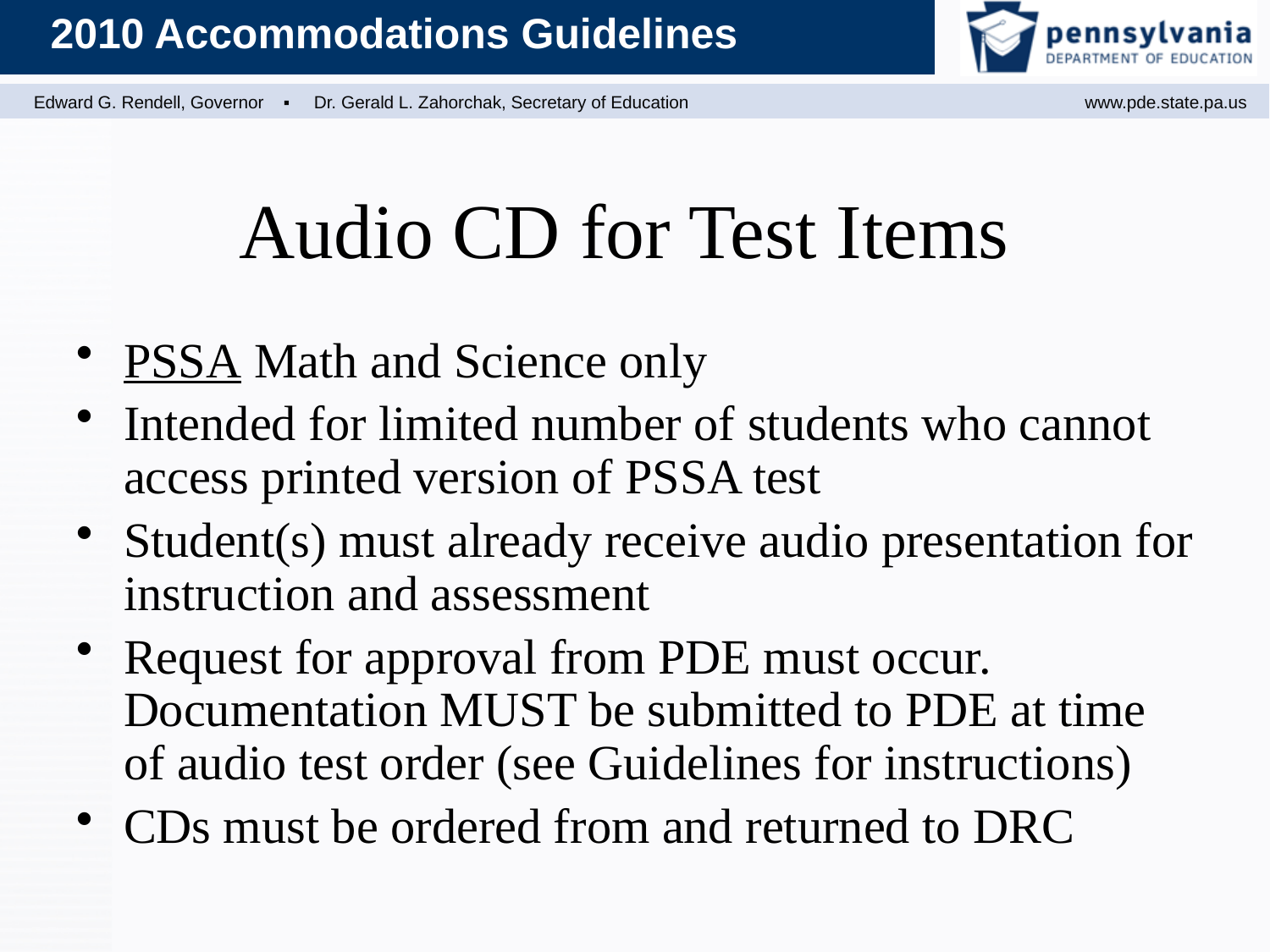

Audio CD for Test Items
PSSA Math and Science only
Intended for limited number of students who cannot access printed version of PSSA test
Student(s) must already receive audio presentation for instruction and assessment
Request for approval from PDE must occur.  Documentation MUST be submitted to PDE at time of audio test order (see Guidelines for instructions)
CDs must be ordered from and returned to DRC